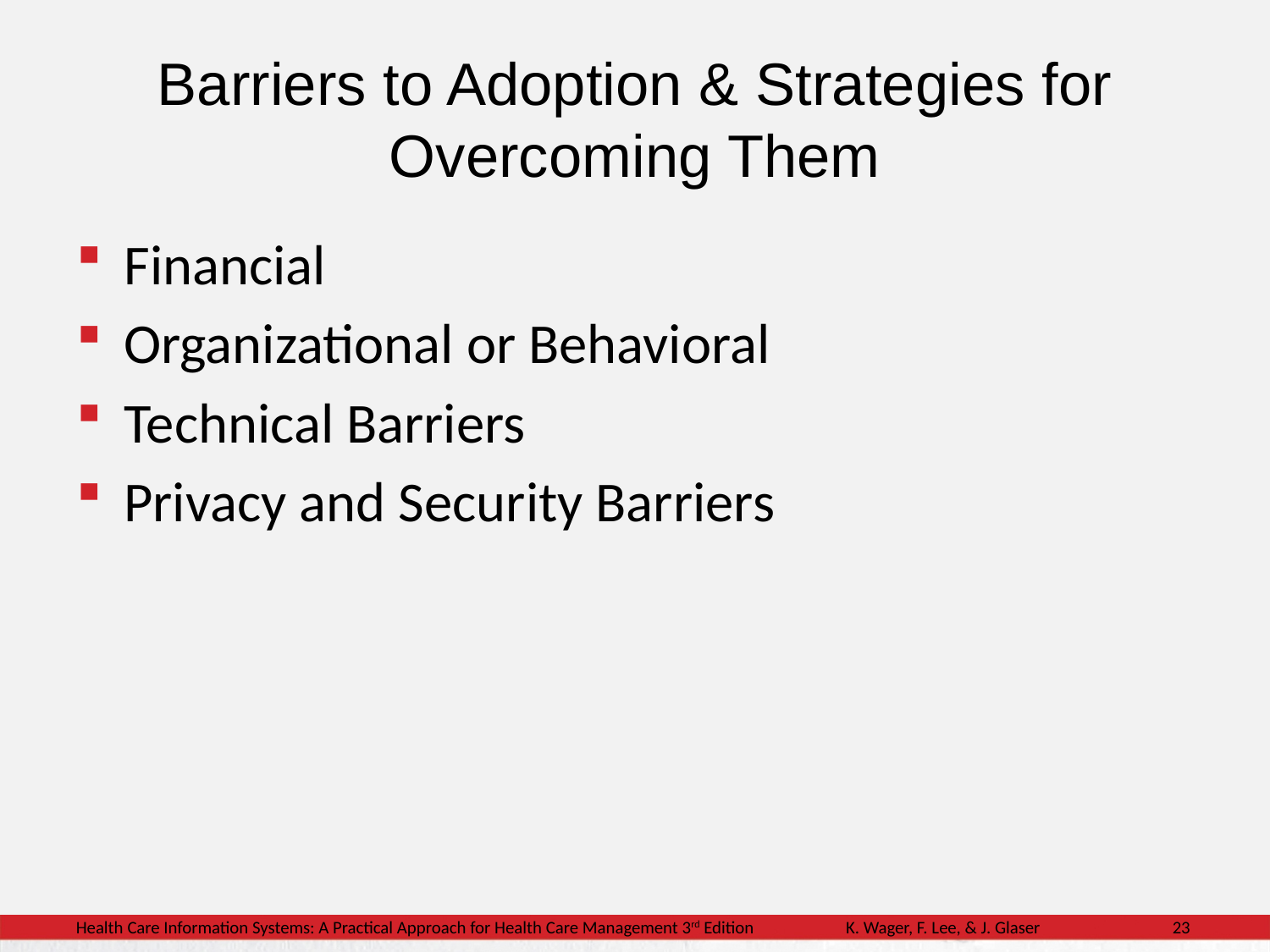

# Barriers to Adoption & Strategies for Overcoming Them
Financial
Organizational or Behavioral
Technical Barriers
Privacy and Security Barriers